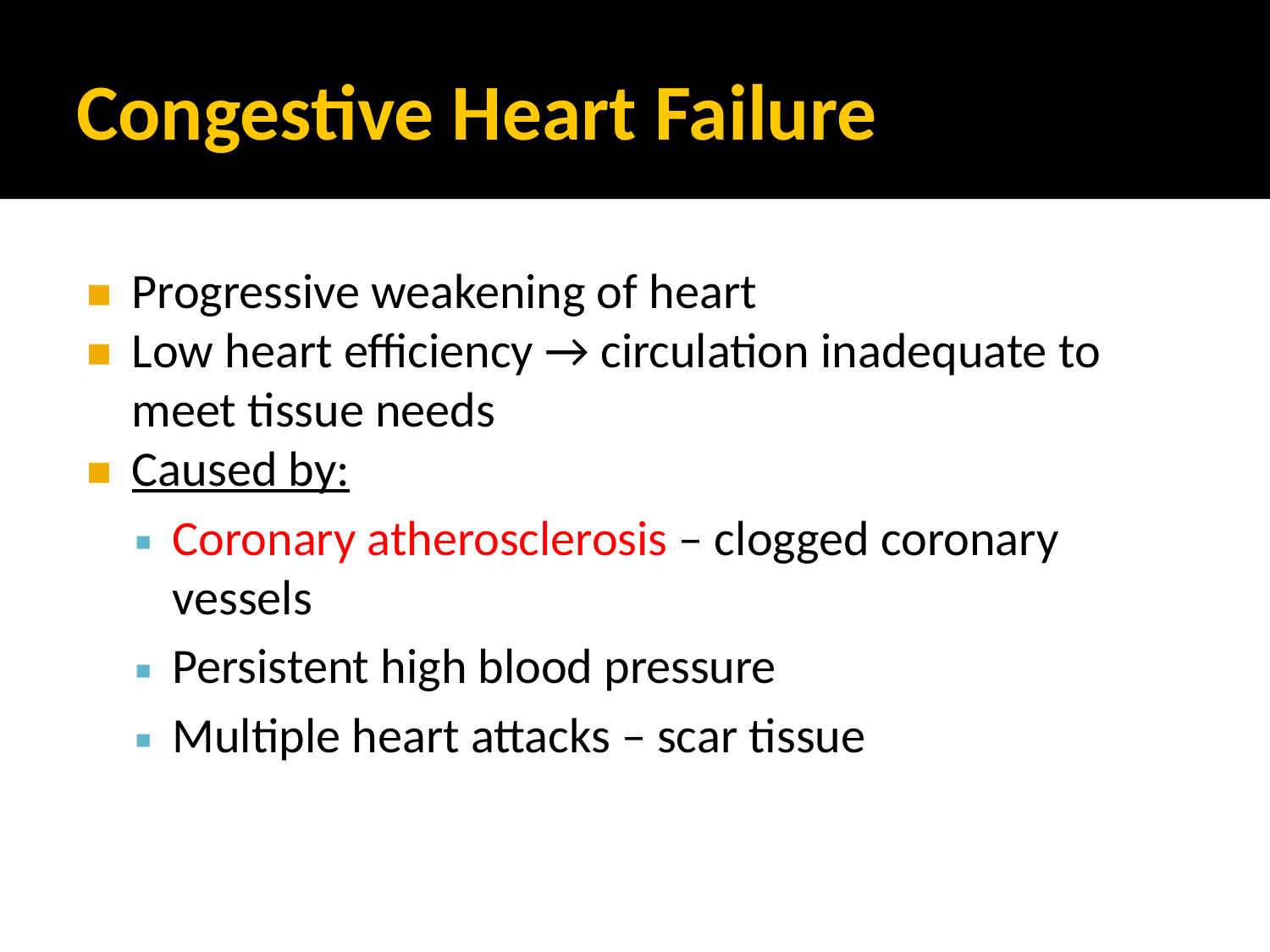

# Congestive Heart Failure
Progressive weakening of heart
Low heart efficiency → circulation inadequate to meet tissue needs
Caused by:
Coronary atherosclerosis – clogged coronary vessels
Persistent high blood pressure
Multiple heart attacks – scar tissue